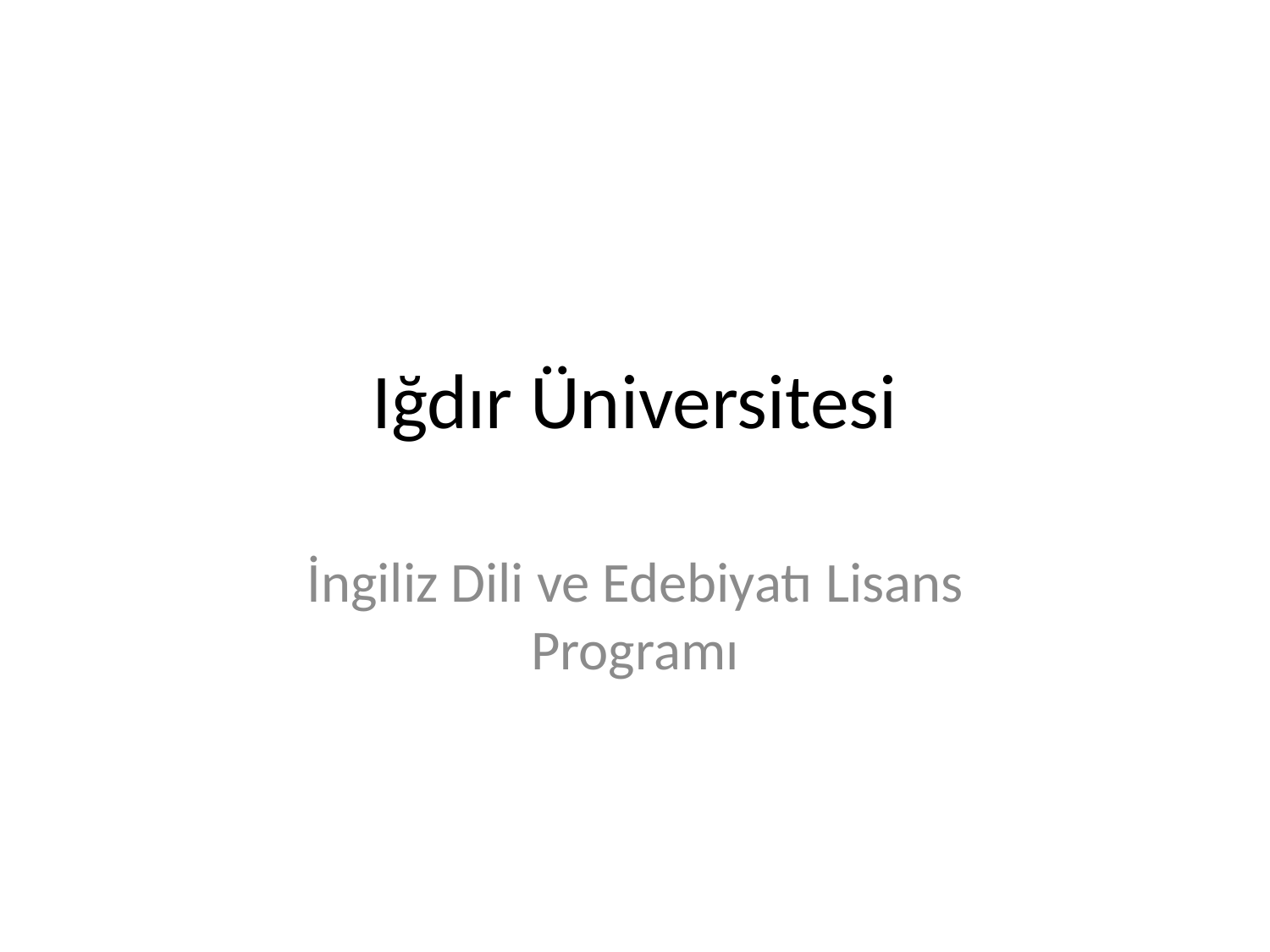

# Iğdır Üniversitesi
İngiliz Dili ve Edebiyatı Lisans Programı